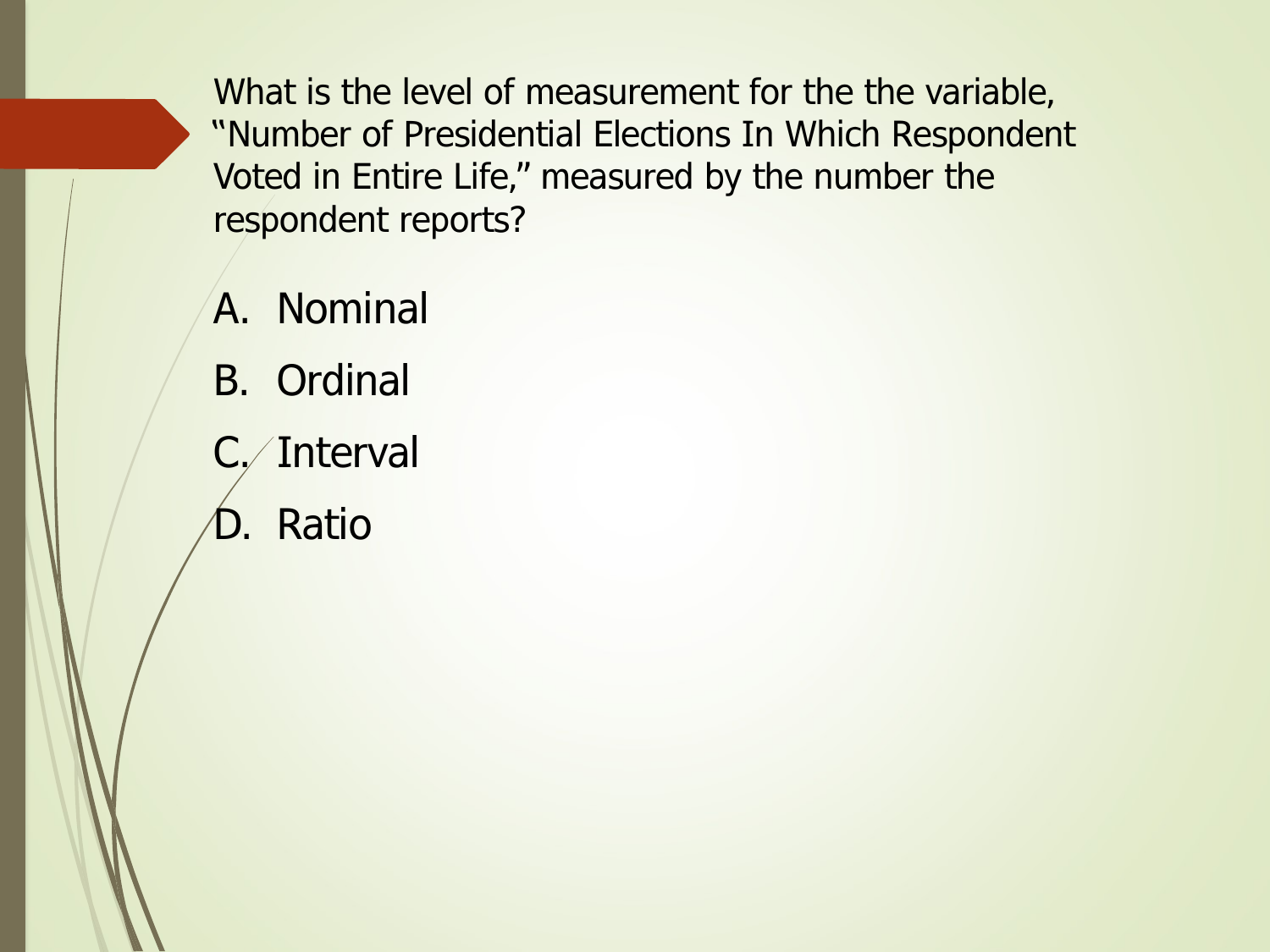

What is the level of measurement for the the variable, “Number of Presidential Elections In Which Respondent Voted in Entire Life,” measured by the number the respondent reports?
Nominal
Ordinal
Interval
Ratio